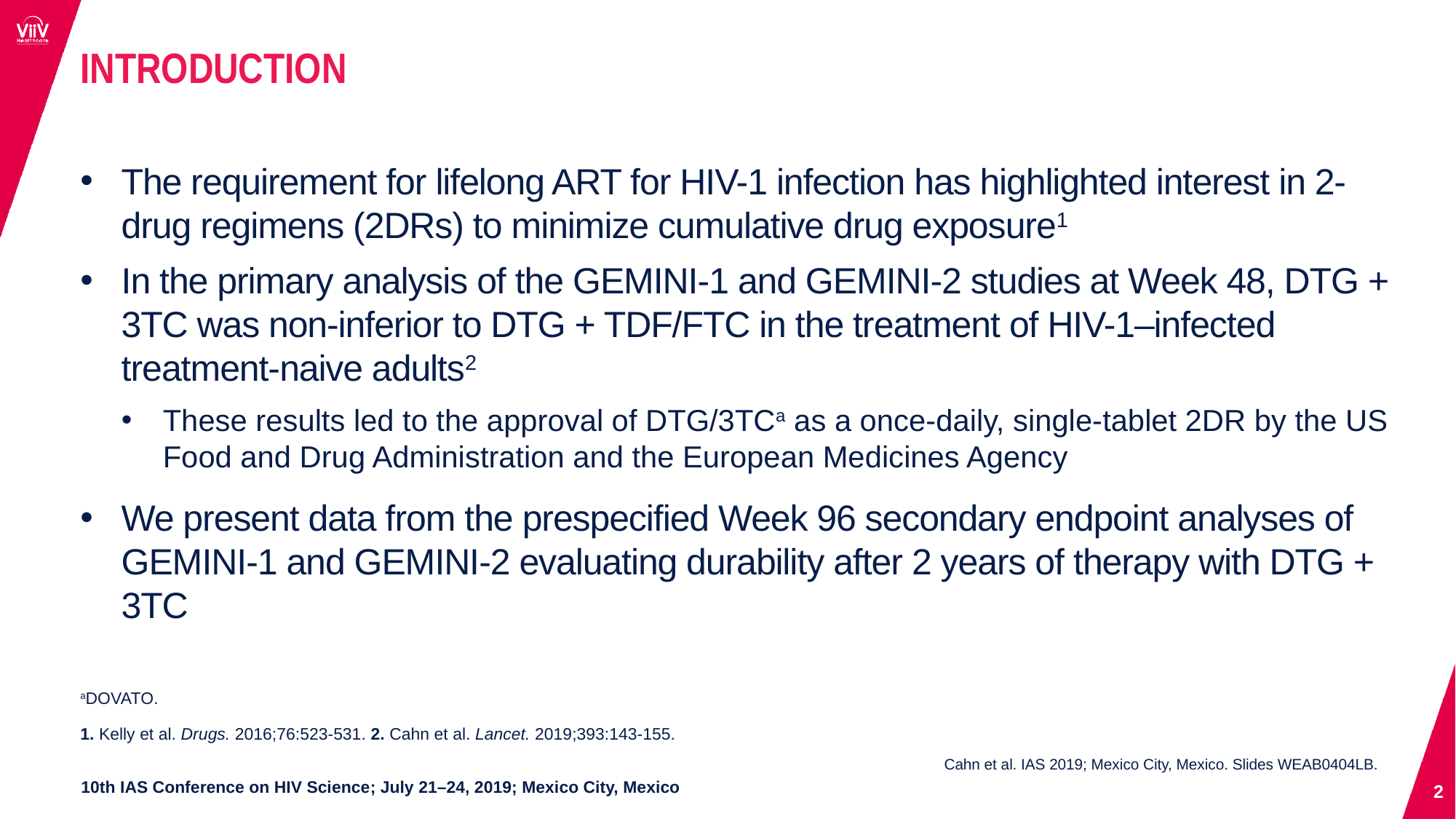

INTRODUCTION
The requirement for lifelong ART for HIV-1 infection has highlighted interest in 2-drug regimens (2DRs) to minimize cumulative drug exposure1
In the primary analysis of the GEMINI-1 and GEMINI-2 studies at Week 48, DTG + 3TC was non-inferior to DTG + TDF/FTC in the treatment of HIV-1–infected treatment-naive adults2
These results led to the approval of DTG/3TCa as a once-daily, single-tablet 2DR by the US Food and Drug Administration and the European Medicines Agency
We present data from the prespecified Week 96 secondary endpoint analyses of GEMINI-1 and GEMINI-2 evaluating durability after 2 years of therapy with DTG + 3TC

aDOVATO.

1. Kelly et al. Drugs. 2016;76:523-531. 2. Cahn et al. Lancet. 2019;393:143-155.
Cahn et al. IAS 2019; Mexico City, Mexico. Slides WEAB0404LB.
2